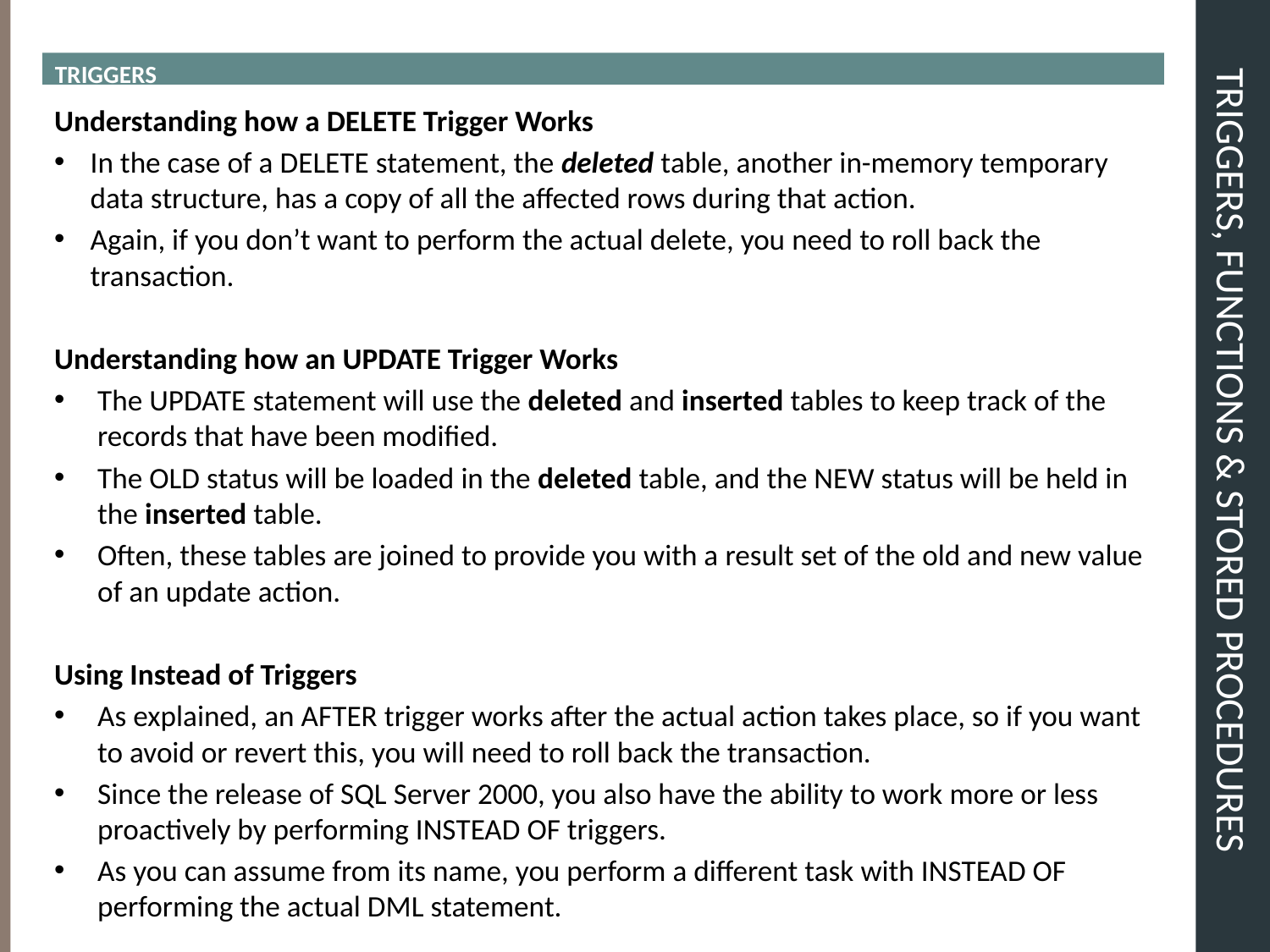

TRIGGERS
# TRIGGERS, FUNCTIONS & STORED PROCEDURES
Understanding how a DELETE Trigger Works
In the case of a DELETE statement, the deleted table, another in-memory temporary data structure, has a copy of all the affected rows during that action.
Again, if you don’t want to perform the actual delete, you need to roll back the transaction.

Understanding how an UPDATE Trigger Works
The UPDATE statement will use the deleted and inserted tables to keep track of the records that have been modified.
The OLD status will be loaded in the deleted table, and the NEW status will be held in the inserted table.
Often, these tables are joined to provide you with a result set of the old and new value of an update action.

Using Instead of Triggers
As explained, an AFTER trigger works after the actual action takes place, so if you want to avoid or revert this, you will need to roll back the transaction.
Since the release of SQL Server 2000, you also have the ability to work more or less proactively by performing INSTEAD OF triggers.
As you can assume from its name, you perform a different task with INSTEAD OF performing the actual DML statement.